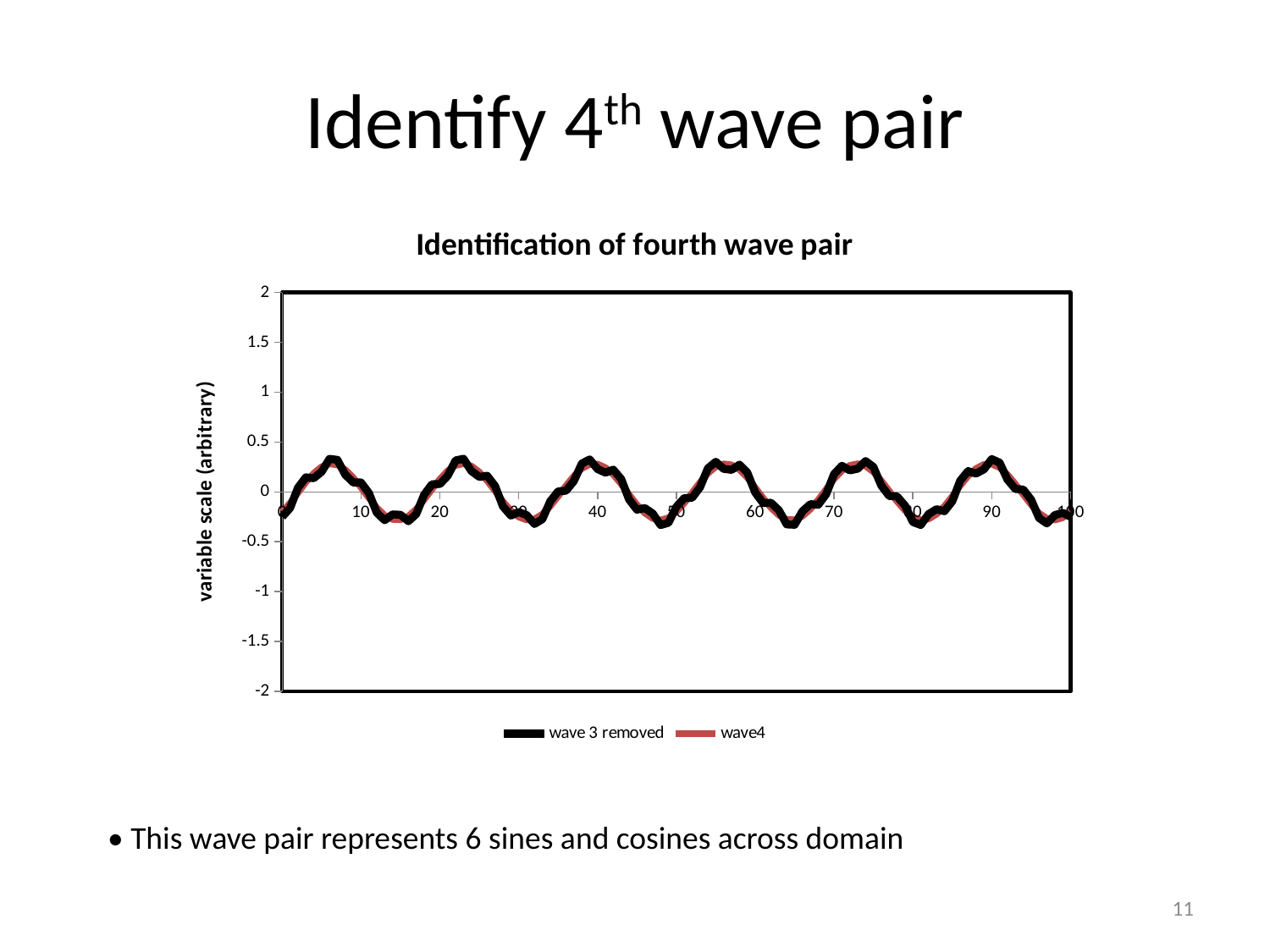

# Identify 4th wave pair

### Chart: Identification of fourth wave pair

| Category | wave 3 removed | wave4 |
|---|---|---|
• This wave pair represents 6 sines and cosines across domain
11